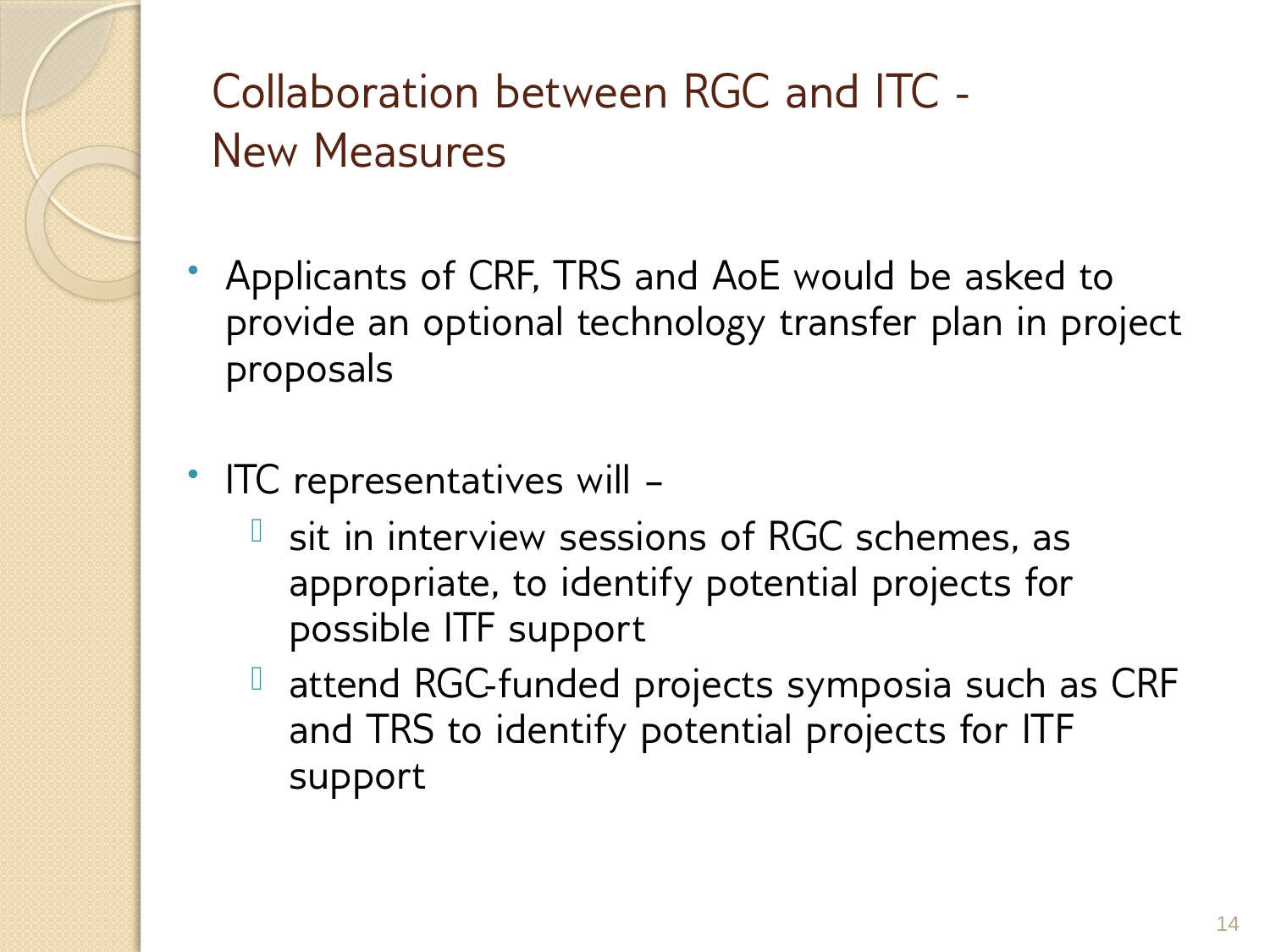

# Collaboration between RGC and ITC - New Measures

Applicants of CRF, TRS and AoE would be asked to provide an optional technology transfer plan in project proposals

ITC representatives will –
sit in interview sessions of RGC schemes, as appropriate, to identify potential projects for possible ITF support
attend RGC-funded projects symposia such as CRF and TRS to identify potential projects for ITF support

14